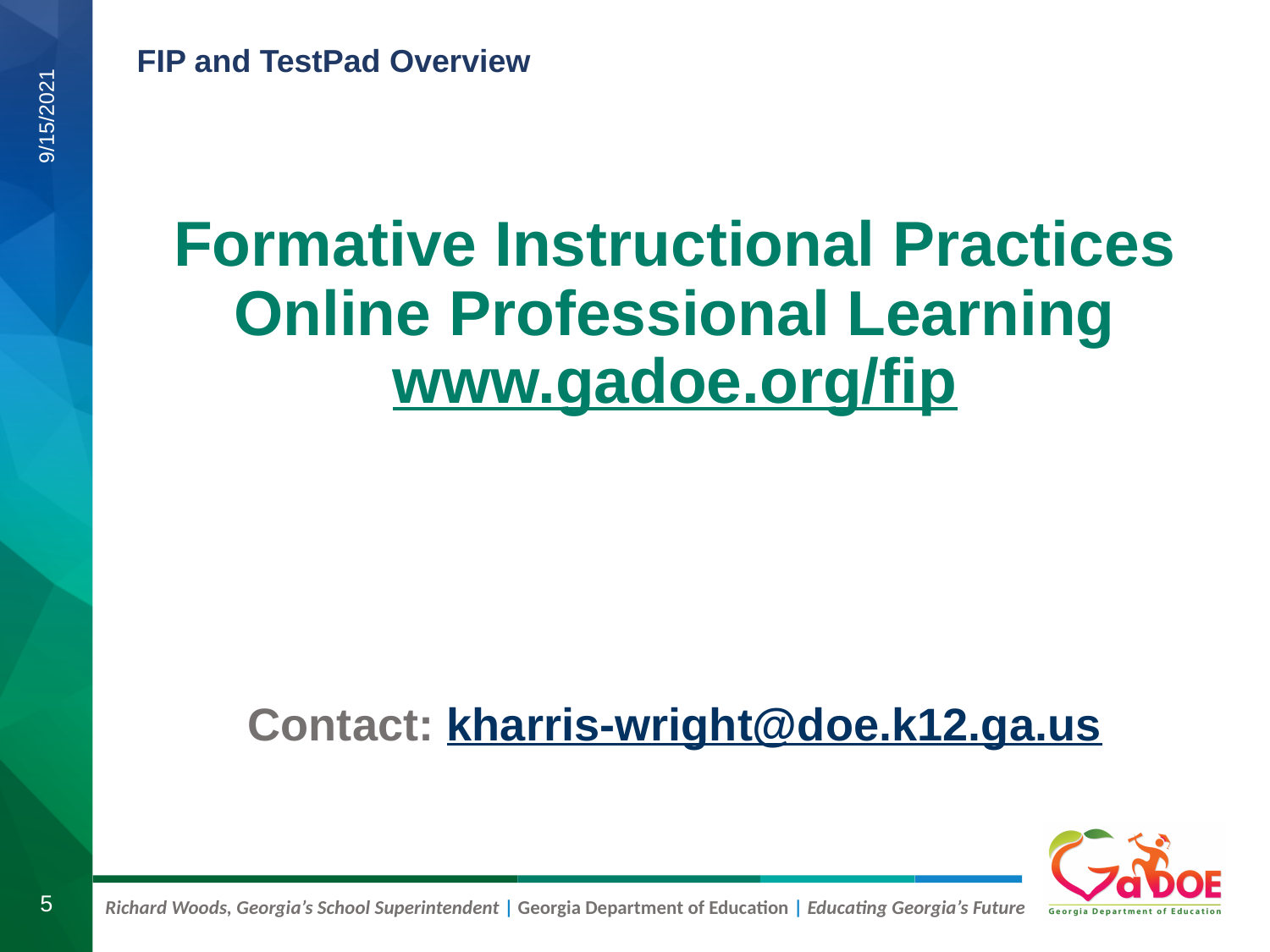

# Formative Instructional Practices Online Professional Learning www.gadoe.org/fip
9/15/2021

Contact: kharris-wright@doe.k12.ga.us